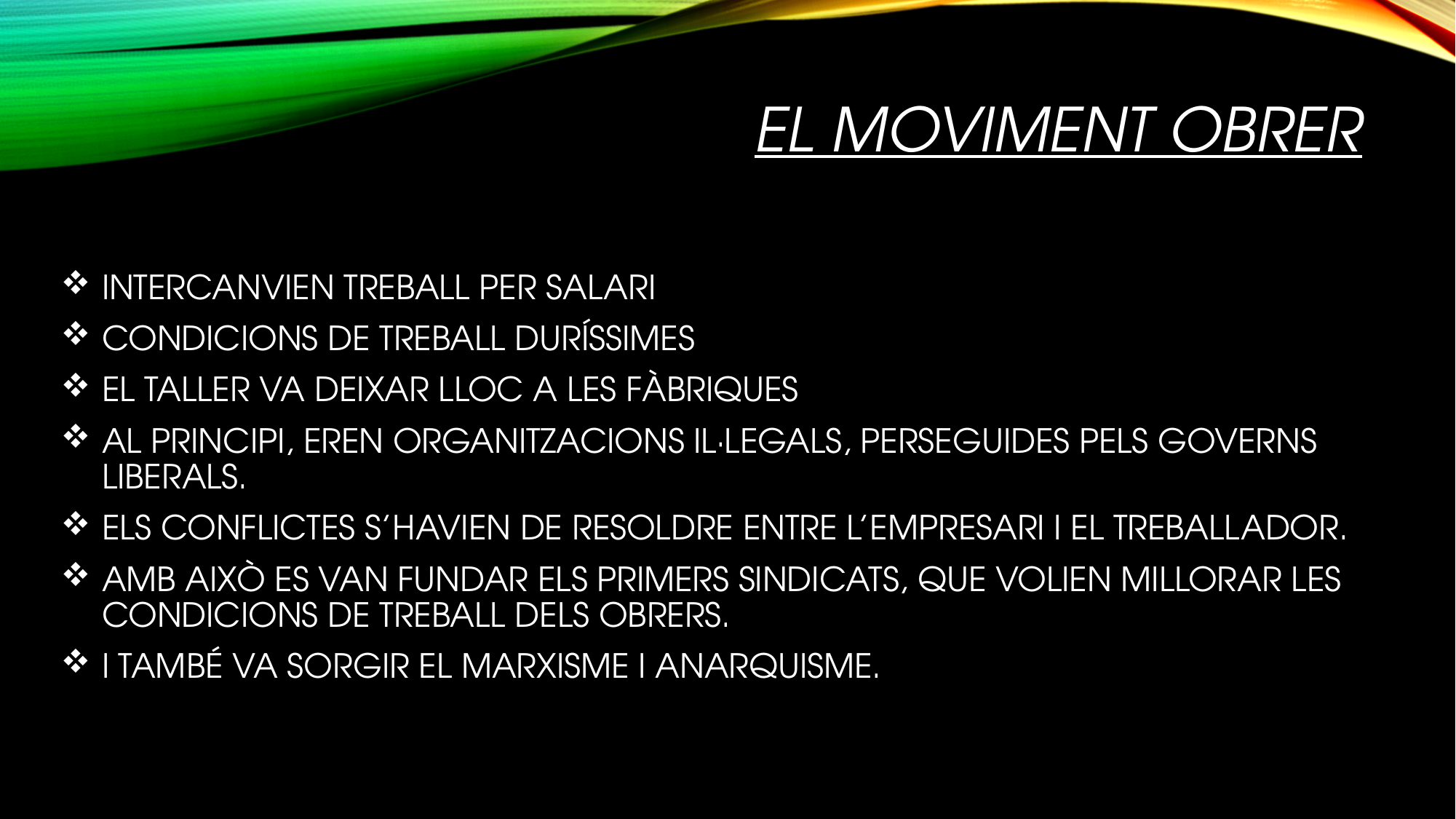

# EL MOVIMENT OBRER

INTERCANVIEN TREBALL PER SALARI
CONDICIONS DE TREBALL DURÍSSIMES
EL TALLER VA DEIXAR LLOC A LES FÀBRIQUES
AL PRINCIPI, EREN ORGANITZACIONS IL·LEGALS, PERSEGUIDES PELS GOVERNS LIBERALS.
ELS CONFLICTES S’HAVIEN DE RESOLDRE ENTRE L’EMPRESARI I EL TREBALLADOR.
AMB AIXÒ ES VAN FUNDAR ELS PRIMERS SINDICATS, QUE VOLIEN MILLORAR LES CONDICIONS DE TREBALL DELS OBRERS.
I TAMBÉ VA SORGIR EL MARXISME I ANARQUISME.